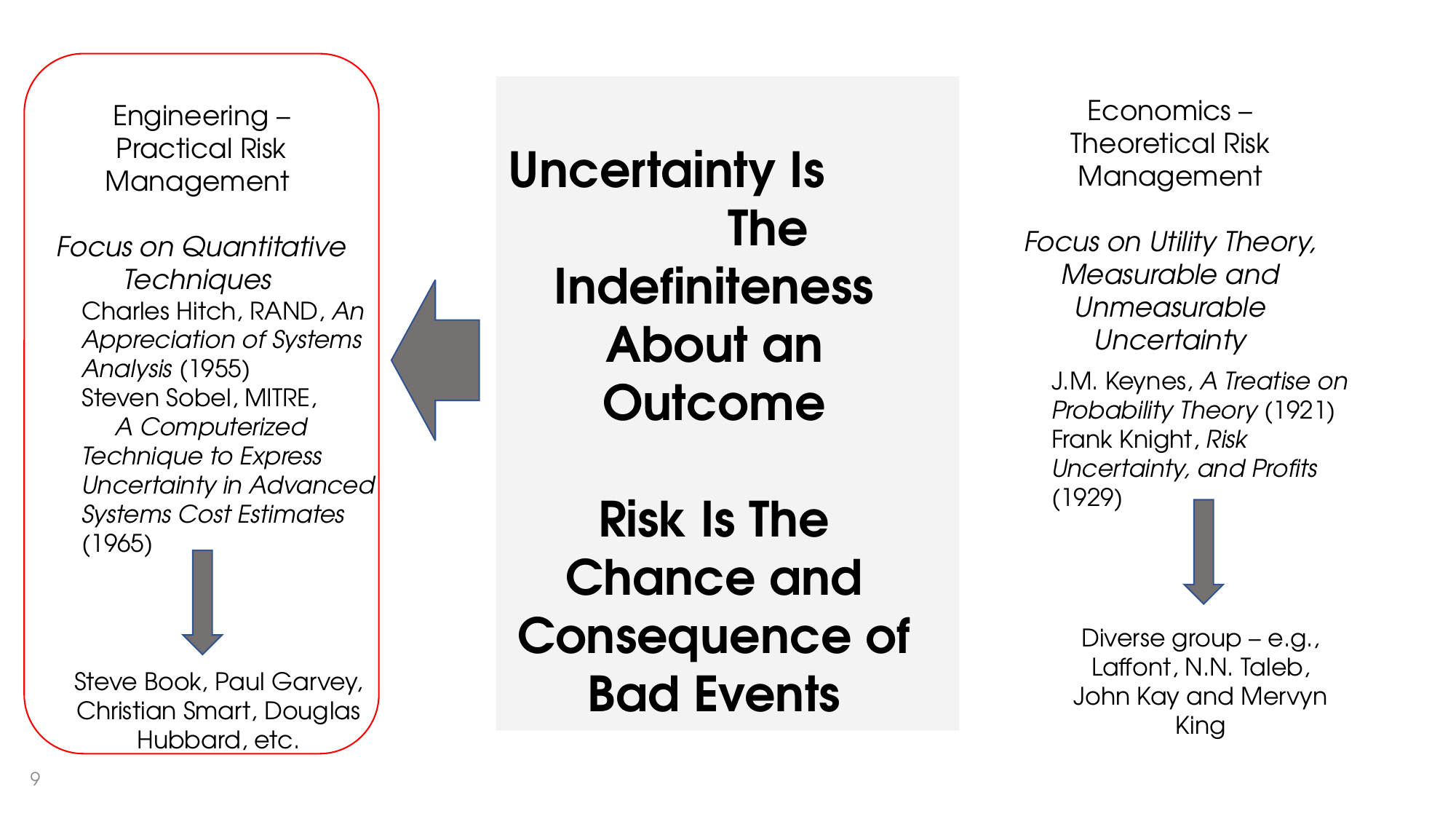

Economics – Theoretical Risk Management

Focus on Utility Theory, Measurable and Unmeasurable Uncertainty
Engineering – Practical Risk Management

Focus on Quantitative Techniques
Uncertainty Is                The Indefiniteness About an Outcome

Risk Is The Chance and Consequence of Bad Events

Charles Hitch, RAND, An Appreciation of Systems Analysis (1955)
Steven Sobel, MITRE,               A Computerized Technique to Express Uncertainty in Advanced Systems Cost Estimates (1965)
J.M. Keynes, A Treatise on Probability Theory (1921)
Frank Knight, Risk Uncertainty, and Profits (1929)

Diverse group – e.g., Laffont, N.N. Taleb,
John Kay and Mervyn King
Steve Book, Paul Garvey, Christian Smart, Douglas Hubbard, etc.
9